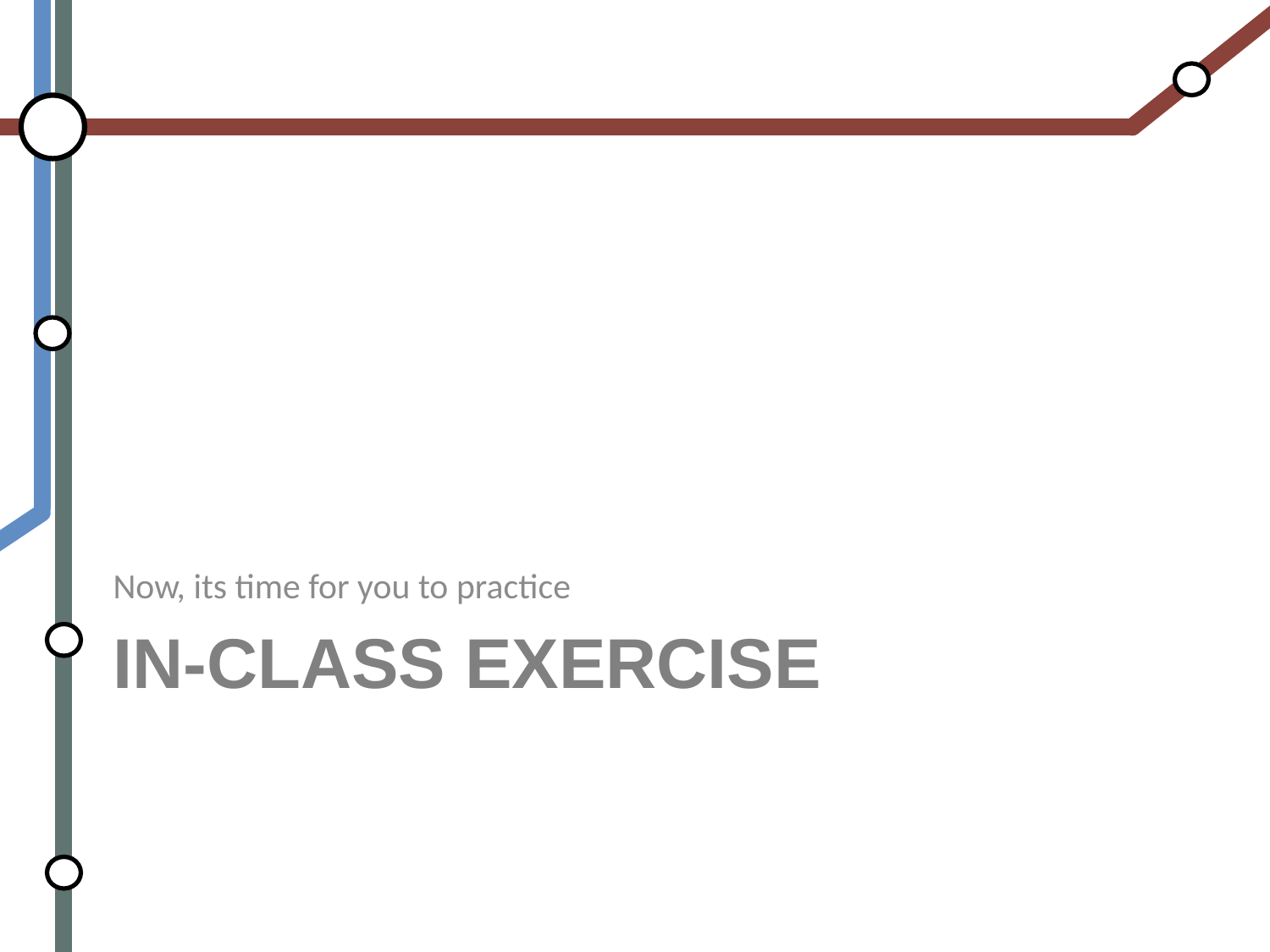

Now, its time for you to practice
# In-Class Exercise